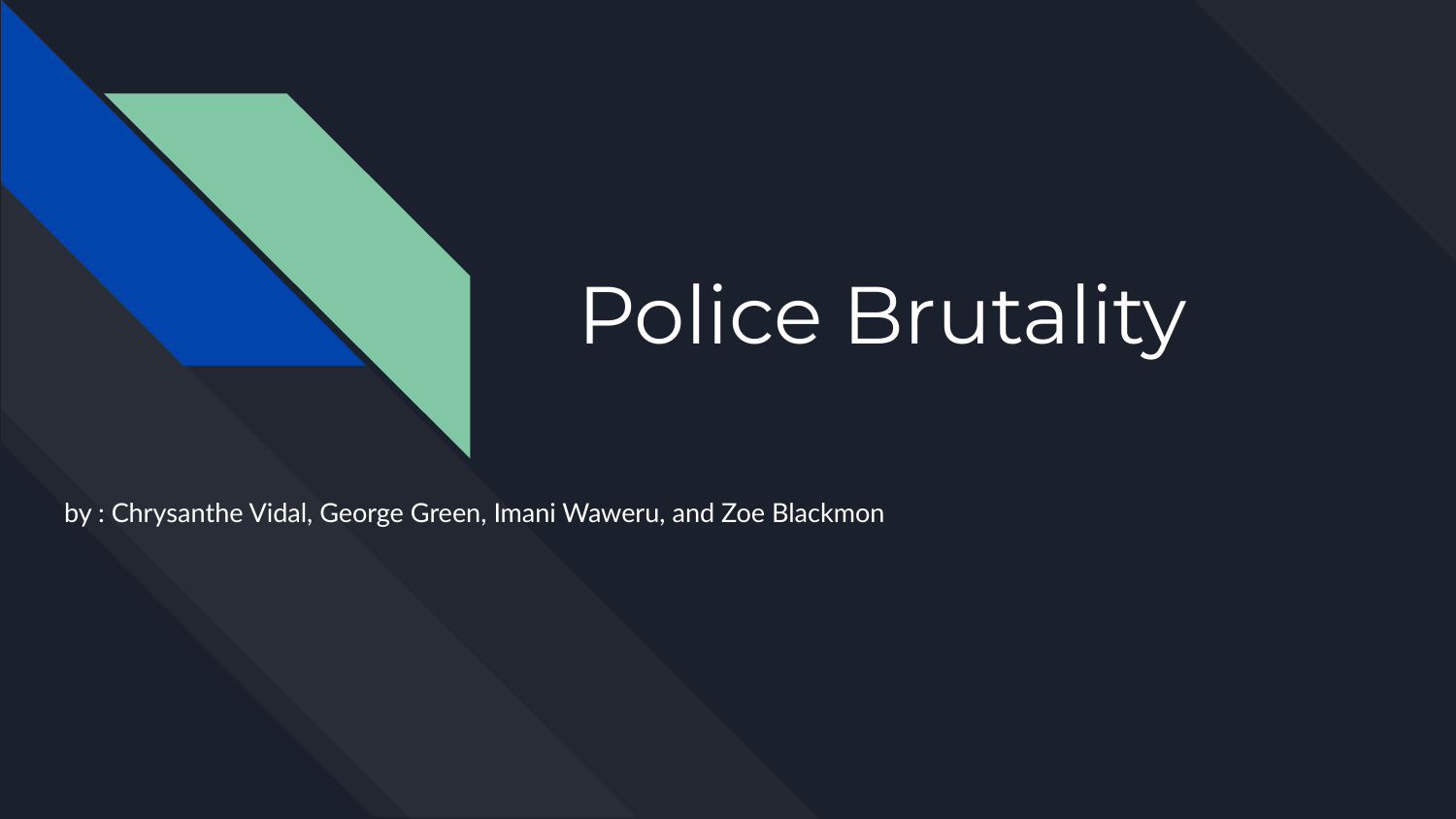

# Police Brutality
by : Chrysanthe Vidal, George Green, Imani Waweru, and Zoe Blackmon